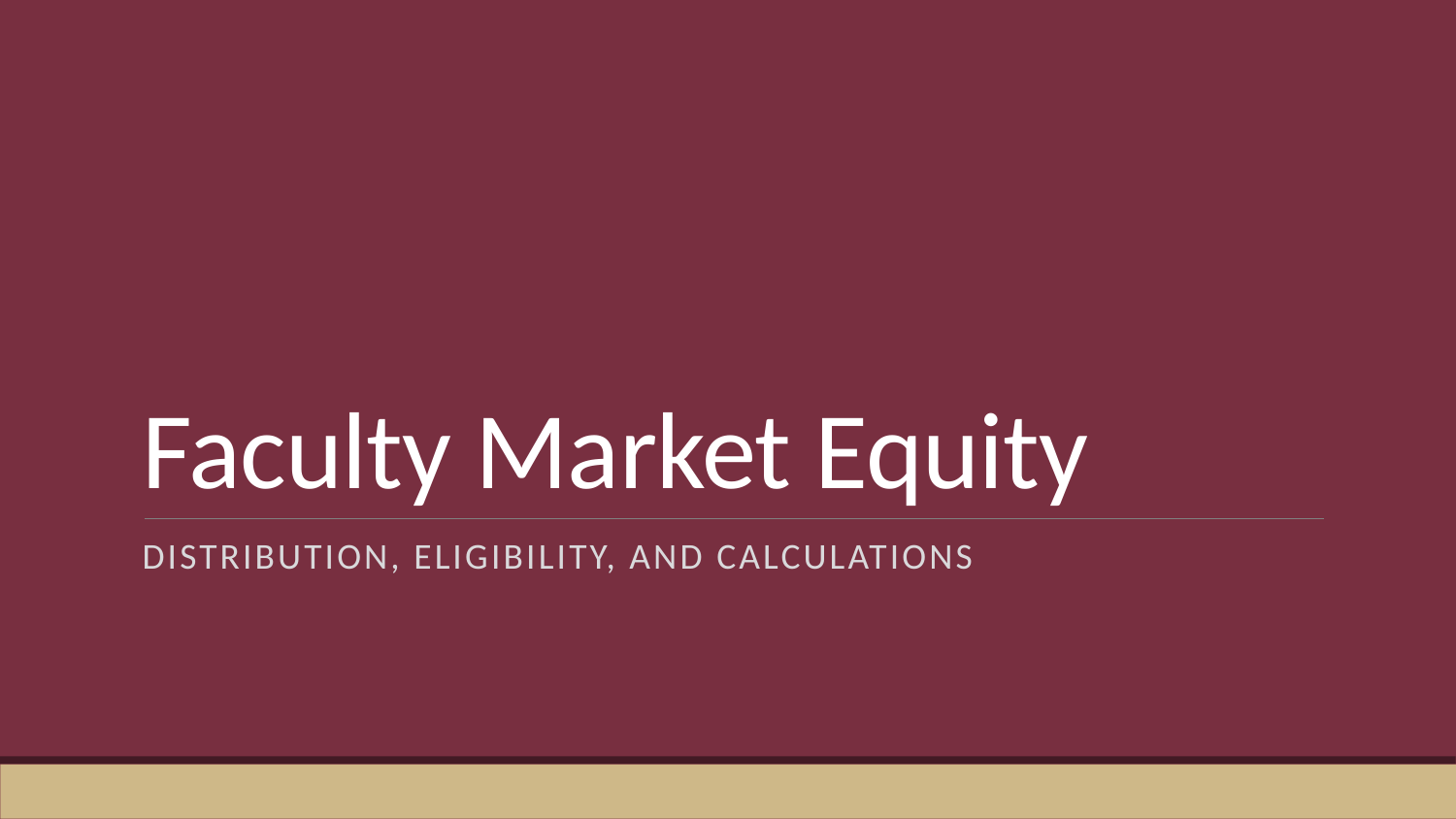

# Faculty Market Equity
Distribution, eligibility, and calculations